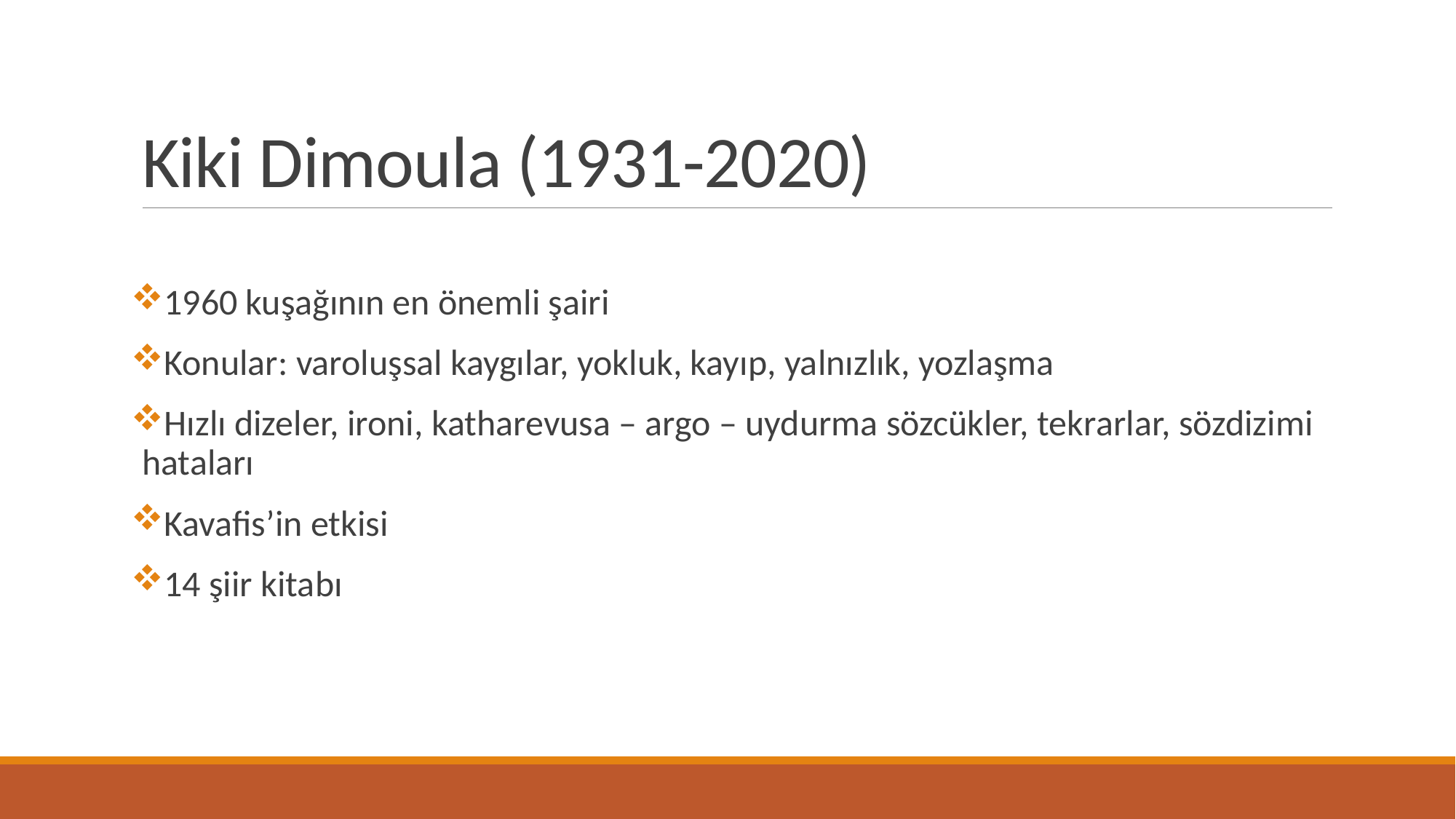

# Kiki Dimoula (1931-2020)

1960 kuşağının en önemli şairi
Konular: varoluşsal kaygılar, yokluk, kayıp, yalnızlık, yozlaşma
Hızlı dizeler, ironi, katharevusa – argo – uydurma sözcükler, tekrarlar, sözdizimi hataları
Kavafis’in etkisi
14 şiir kitabı